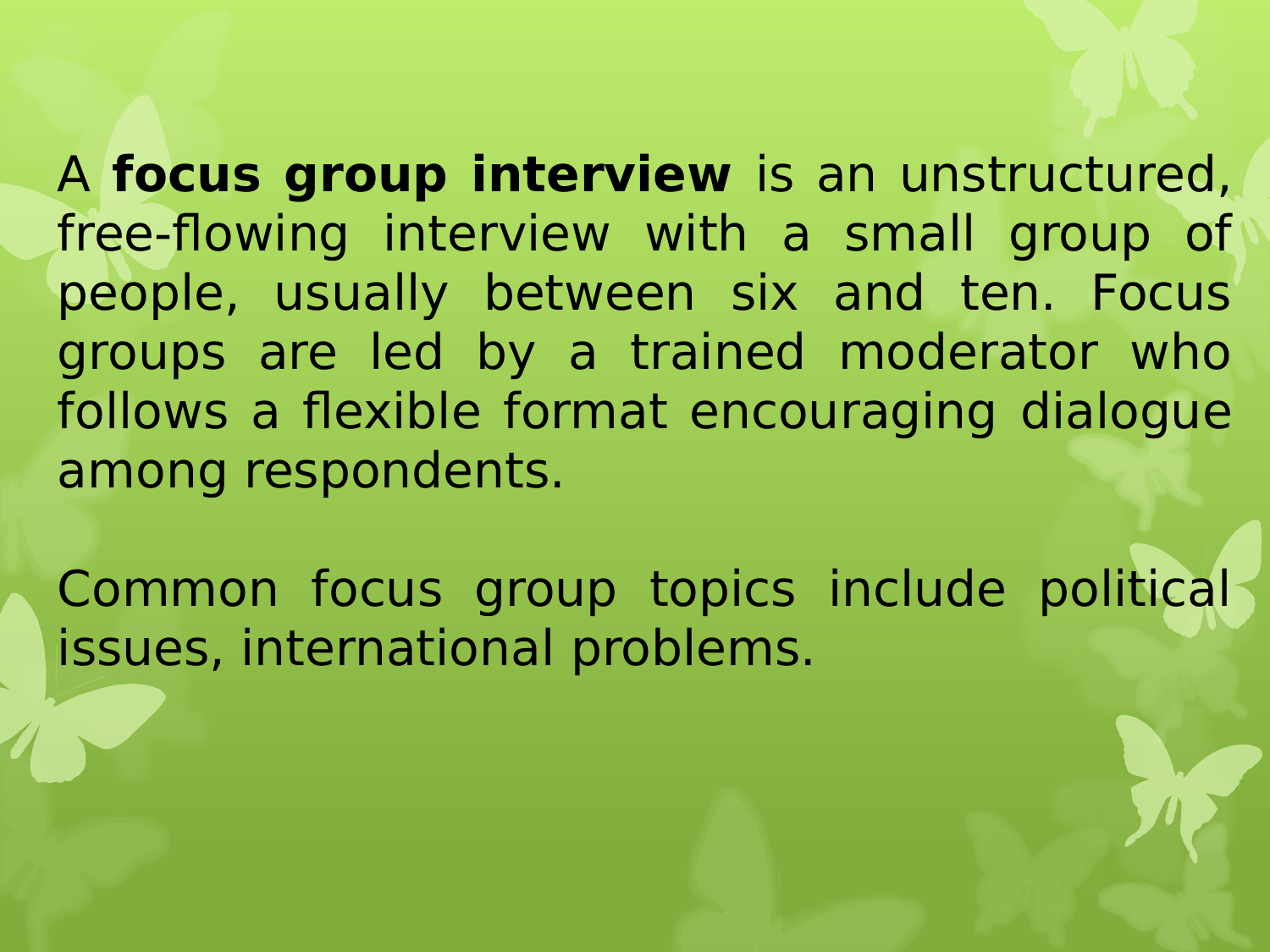

A focus group interview is an unstructured, free-flowing interview with a small group of people, usually between six and ten. Focus groups are led by a trained moderator who follows a flexible format encouraging dialogue among respondents.

Common focus group topics include political issues, international problems.